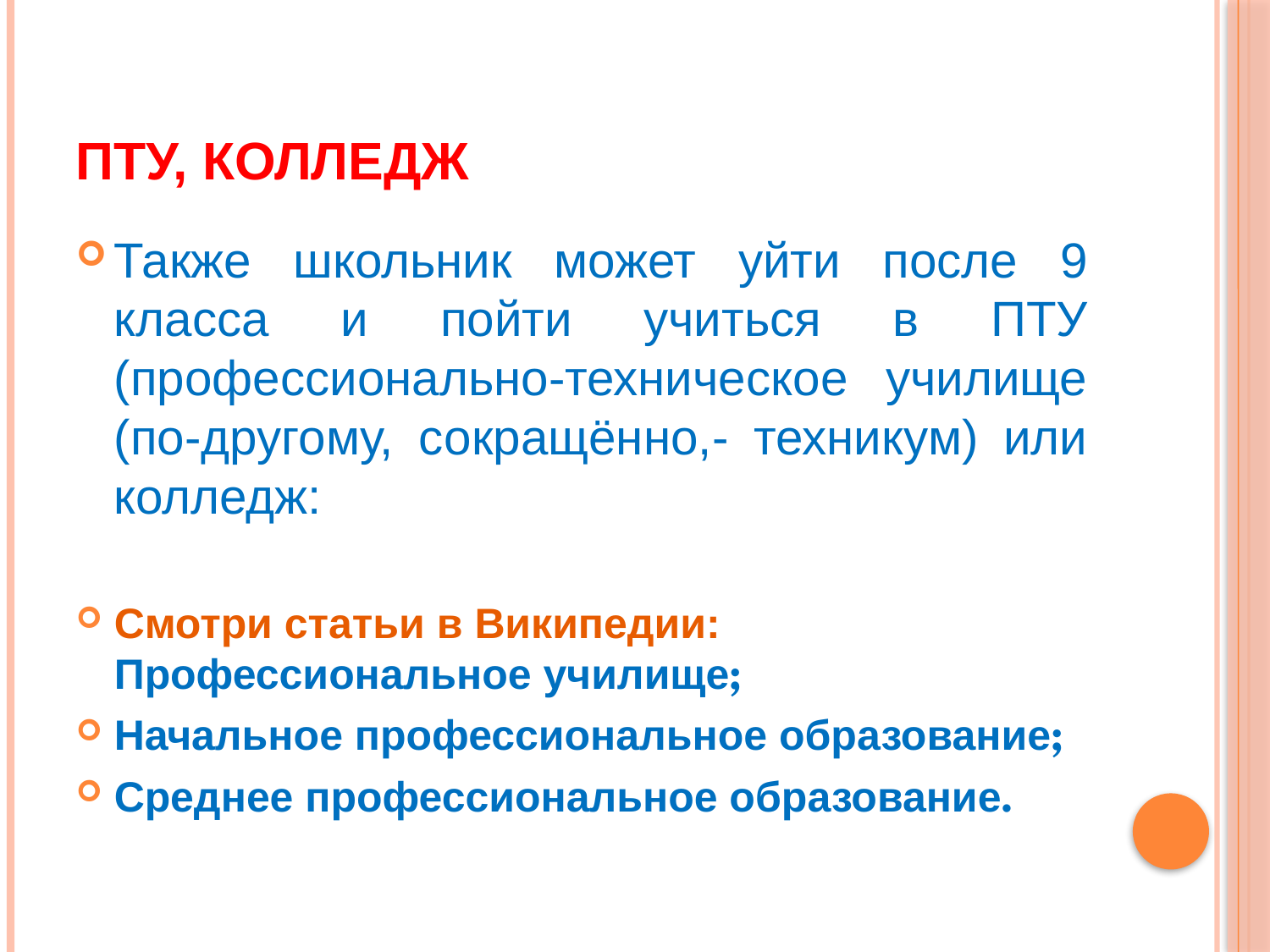

# Пту, колледж
Также школьник может уйти после 9 класса и пойти учиться в ПТУ (профессионально-техническое училище (по-другому, сокращённо,- техникум) или колледж:

Смотри статьи в Википедии: Профессиональное училище;
Начальное профессиональное образование;
Среднее профессиональное образование.